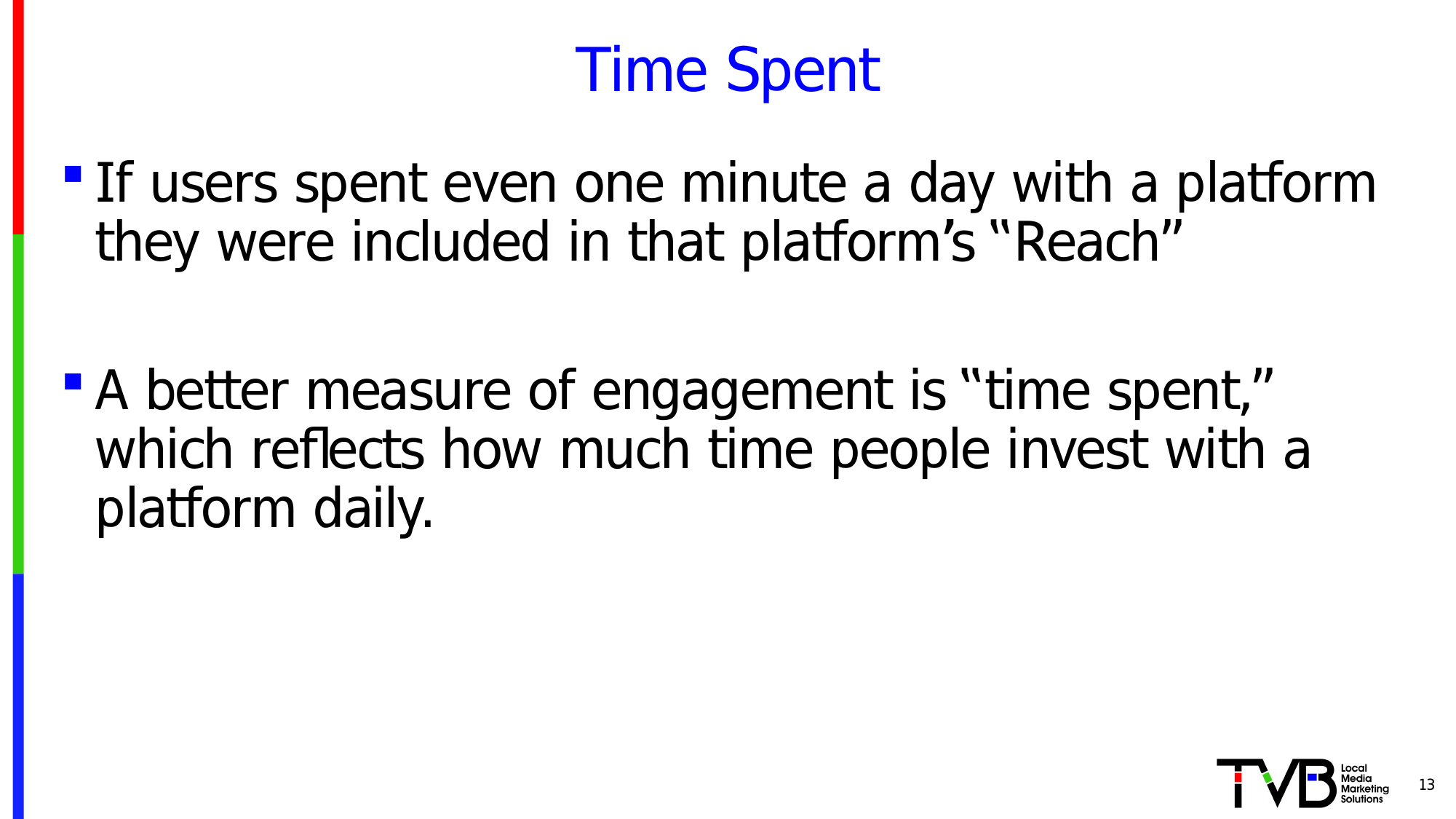

# Time Spent
If users spent even one minute a day with a platform they were included in that platform’s “Reach”

A better measure of engagement is “time spent,” which reflects how much time people invest with a platform daily.
13